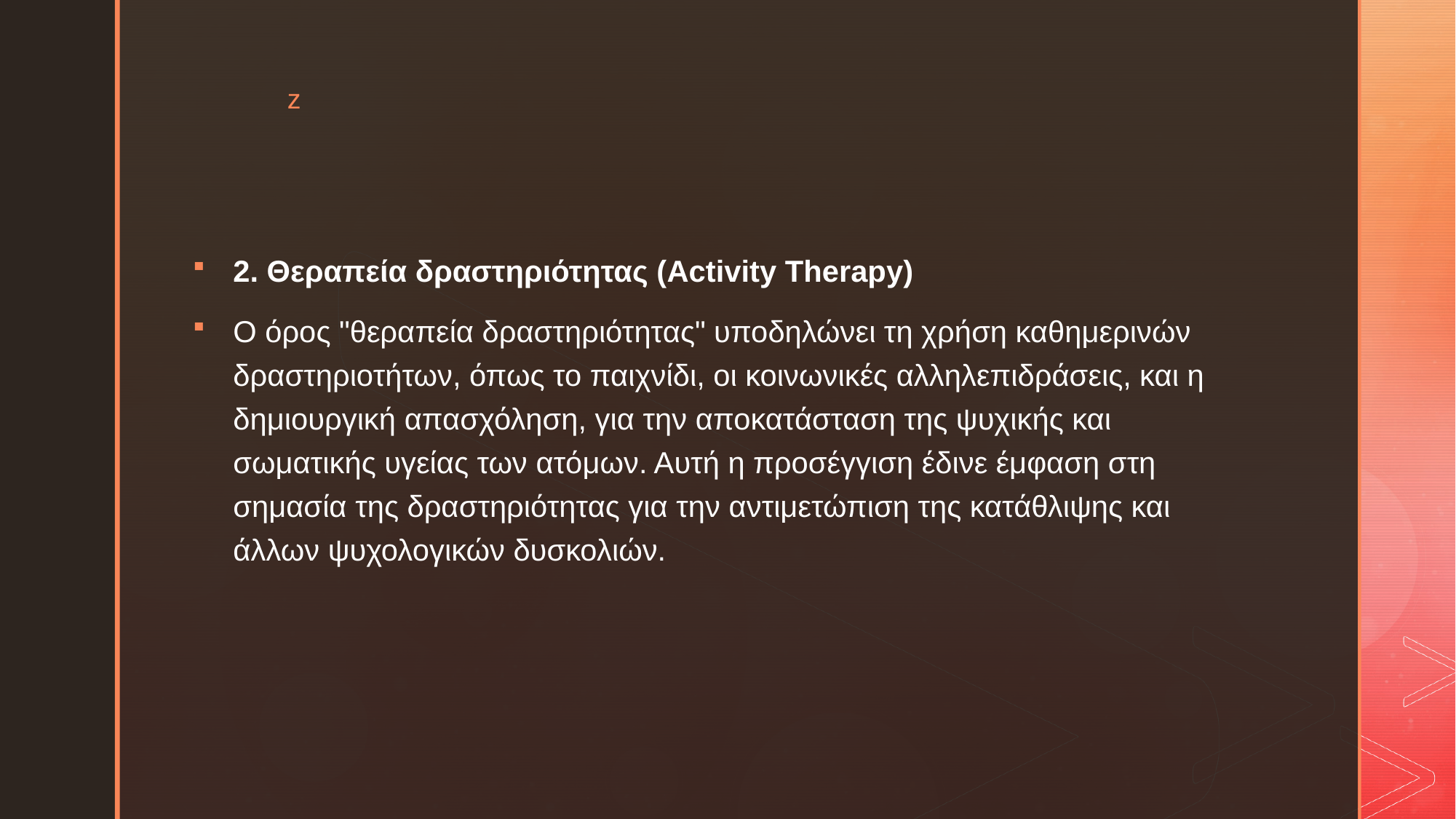

2. Θεραπεία δραστηριότητας (Activity Therapy)
Ο όρος "θεραπεία δραστηριότητας" υποδηλώνει τη χρήση καθημερινών δραστηριοτήτων, όπως το παιχνίδι, οι κοινωνικές αλληλεπιδράσεις, και η δημιουργική απασχόληση, για την αποκατάσταση της ψυχικής και σωματικής υγείας των ατόμων. Αυτή η προσέγγιση έδινε έμφαση στη σημασία της δραστηριότητας για την αντιμετώπιση της κατάθλιψης και άλλων ψυχολογικών δυσκολιών.